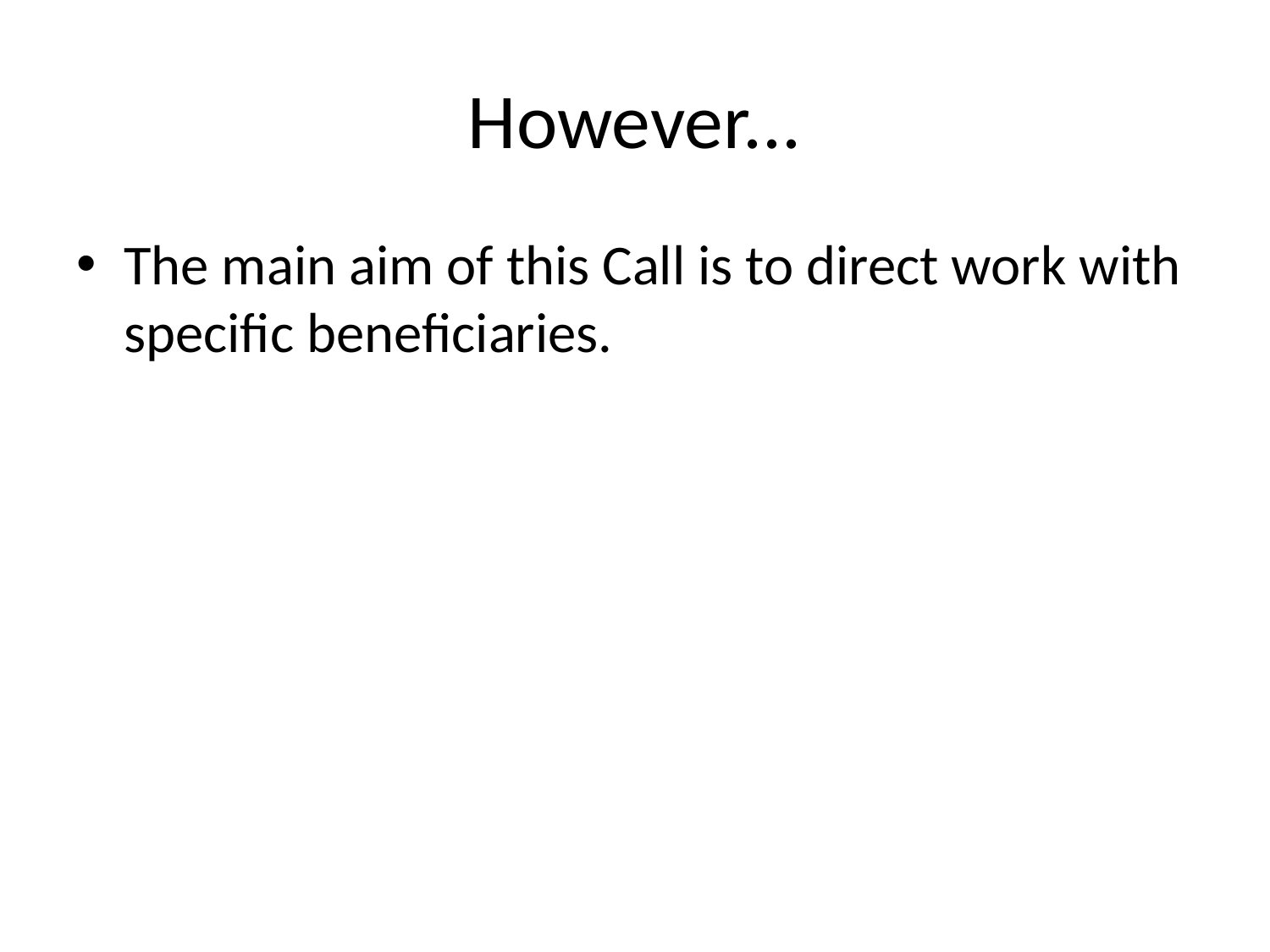

# However...
The main aim of this Call is to direct work with specific beneficiaries.